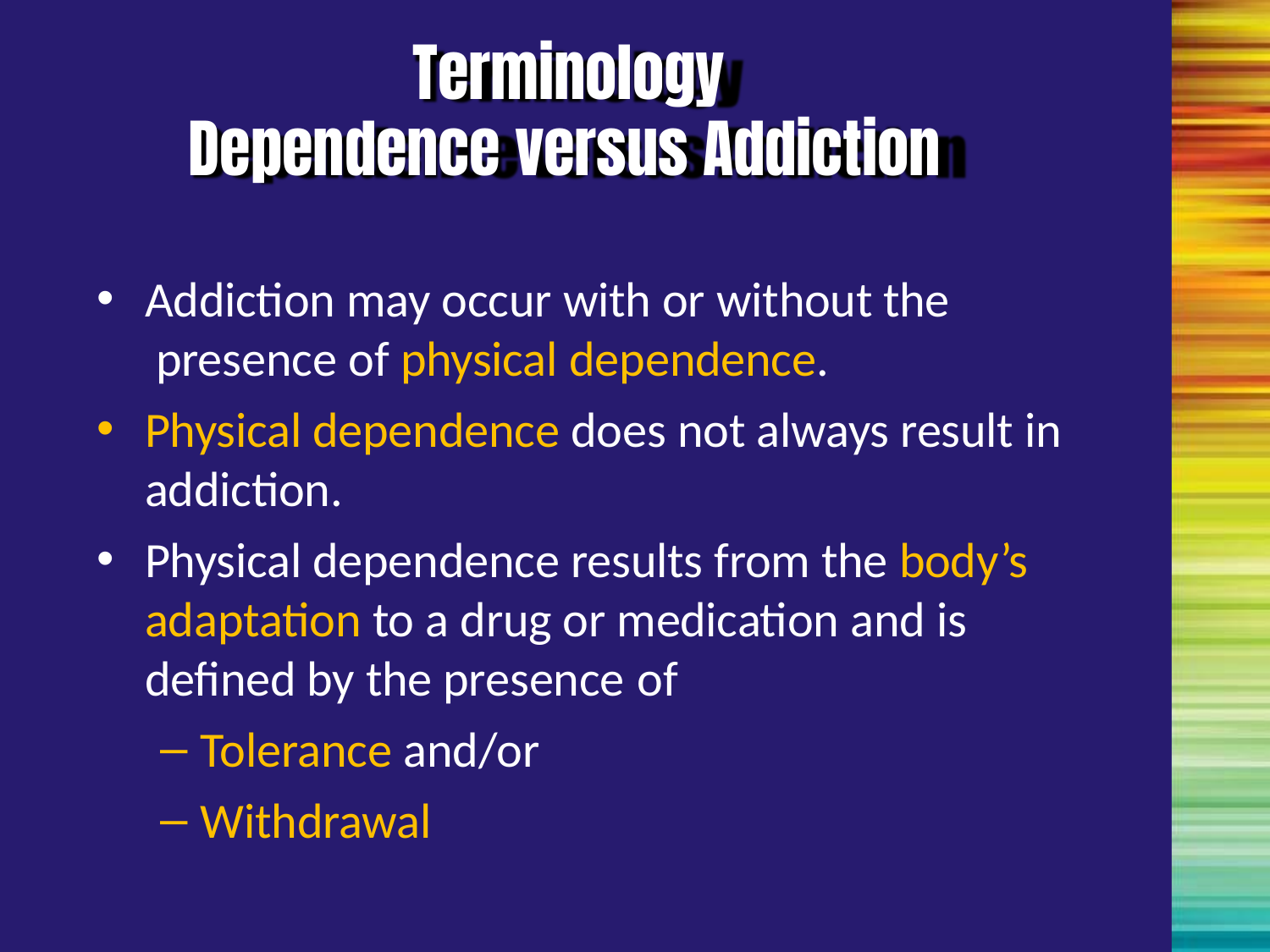

# Terminology  Dependence versus Addiction

Addiction may occur with or without the  presence of physical dependence.
Physical dependence does not always result in  addiction.
Physical dependence results from the body’s  adaptation to a drug or medication and is  defined by the presence of
Tolerance and/or
Withdrawal